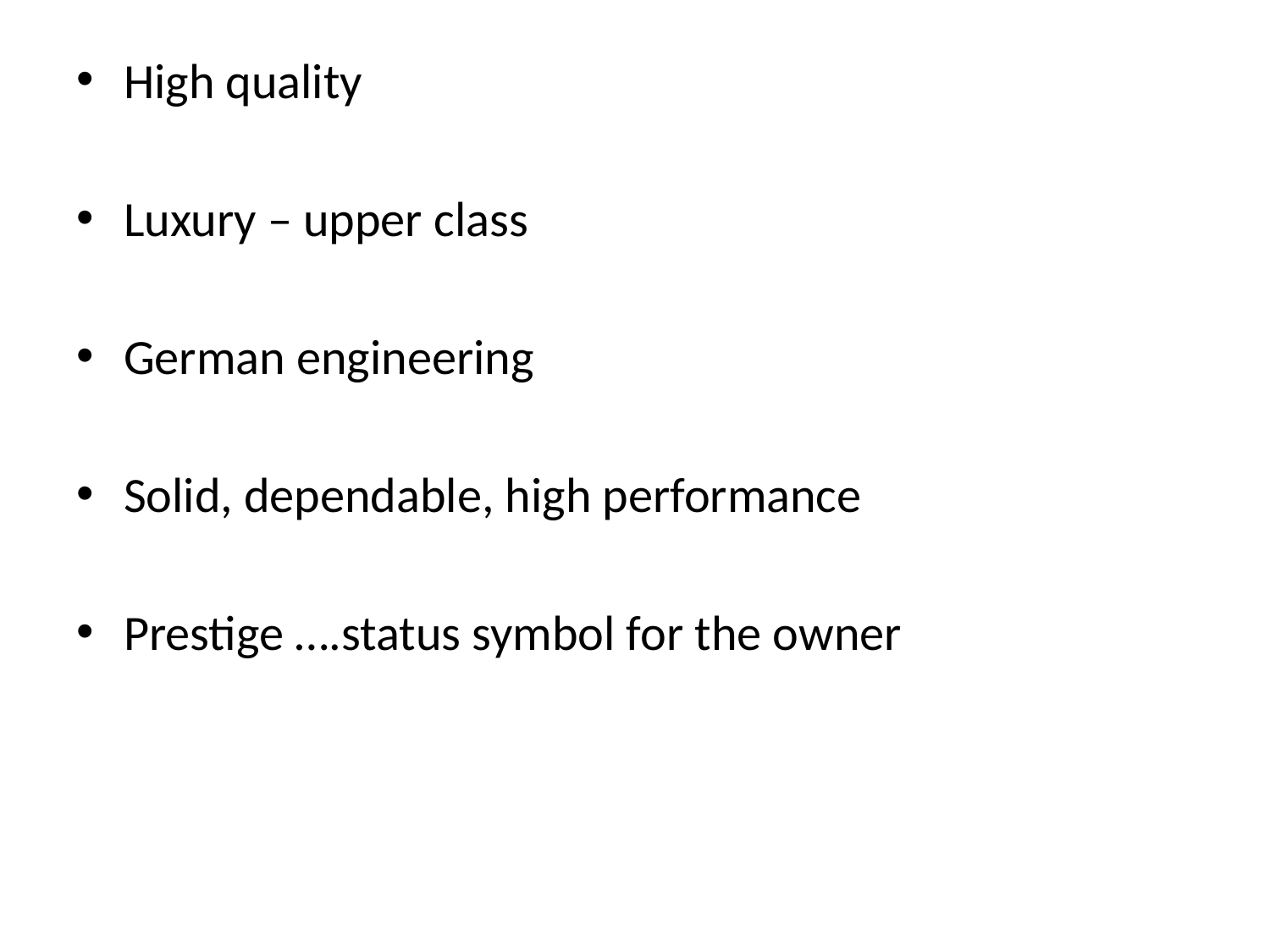

High quality

Luxury – upper class

German engineering

Solid, dependable, high performance

Prestige ….status symbol for the owner